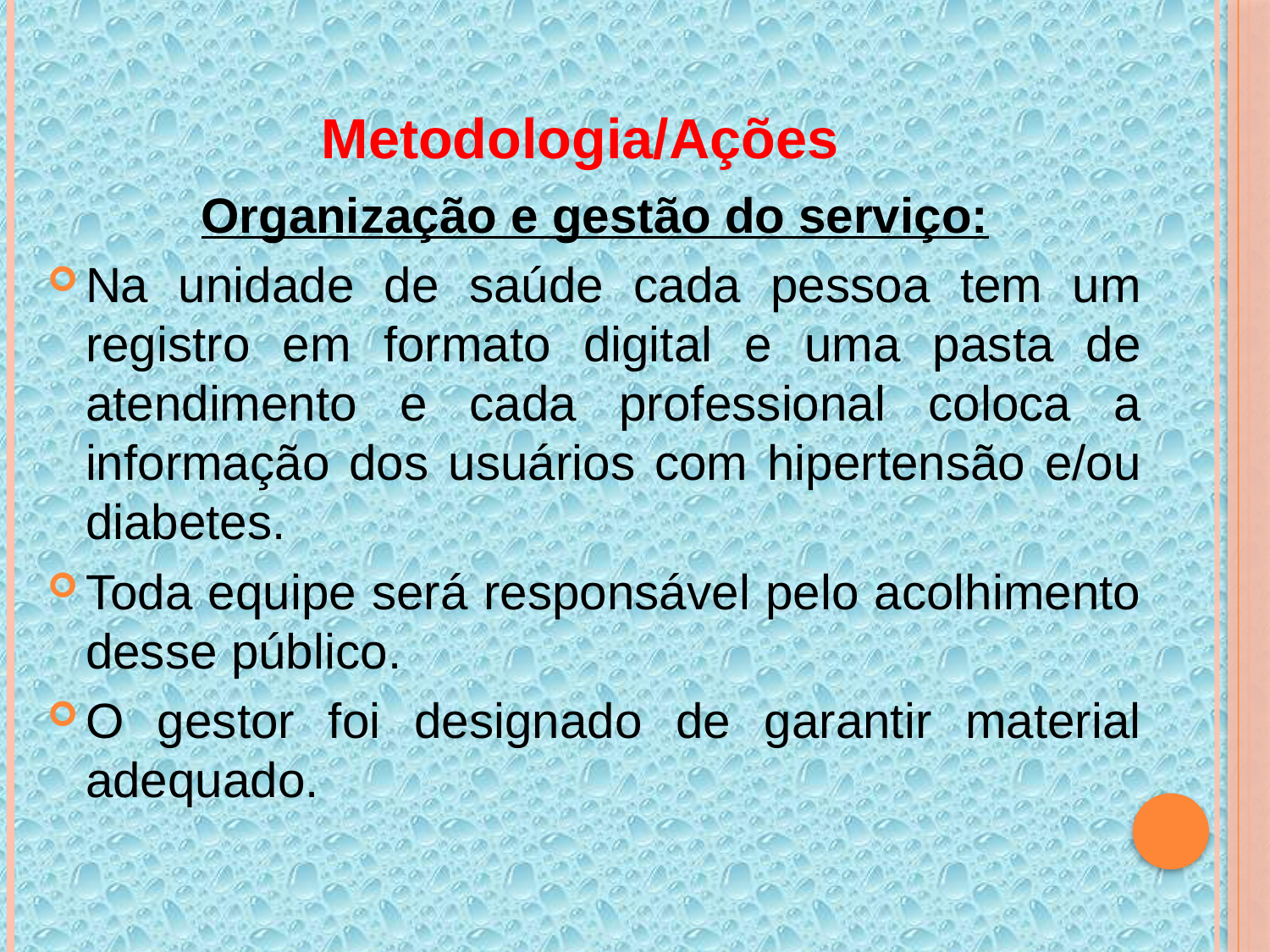

Metodologia/Ações
Organização e gestão do serviço:
Na unidade de saúde cada pessoa tem um registro em formato digital e uma pasta de atendimento e cada professional coloca a informação dos usuários com hipertensão e/ou diabetes.
Toda equipe será responsável pelo acolhimento desse público.
O gestor foi designado de garantir material adequado.